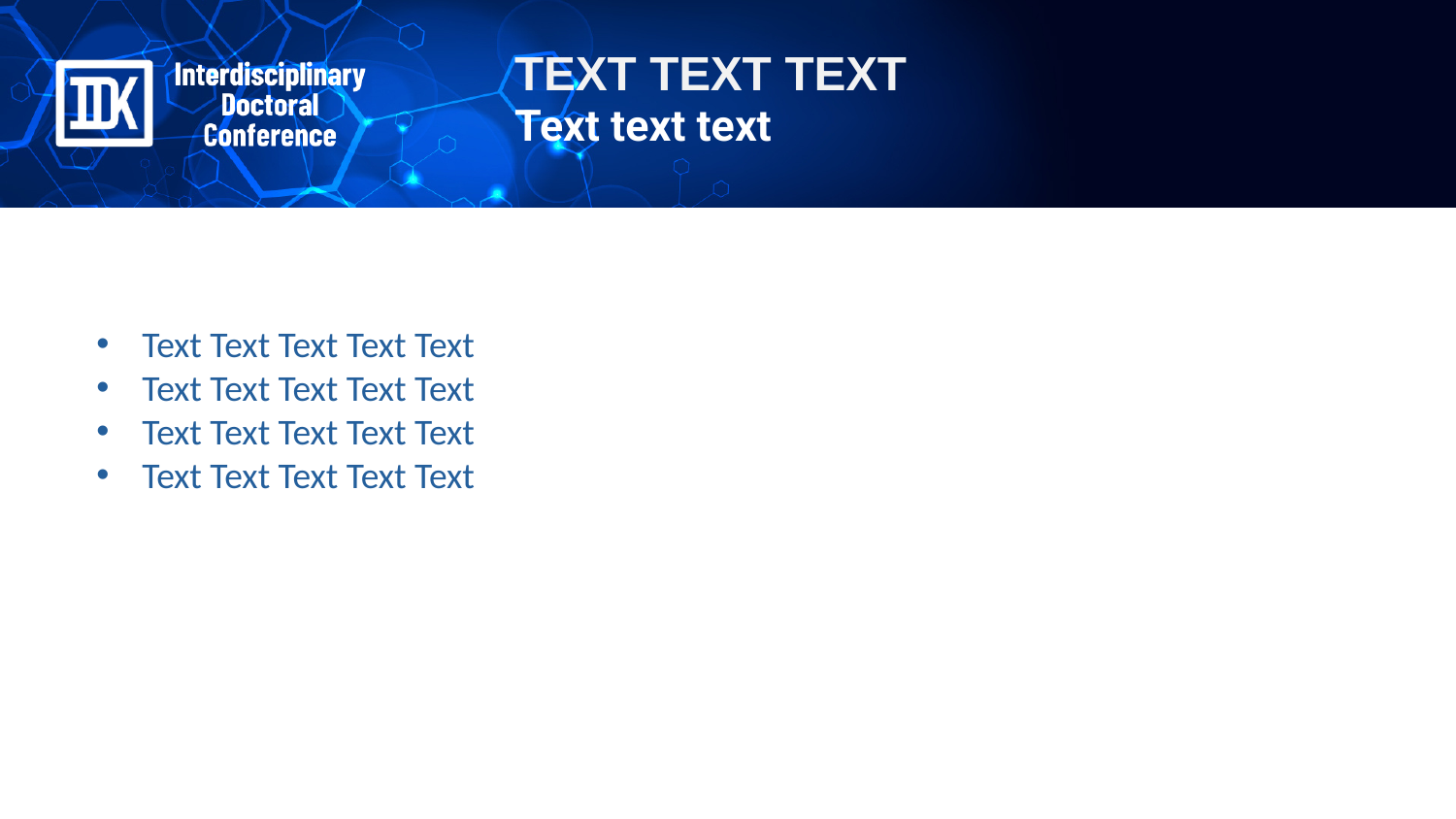

TEXT TEXT TEXT
Text text text
Text Text Text Text Text
Text Text Text Text Text
Text Text Text Text Text
Text Text Text Text Text